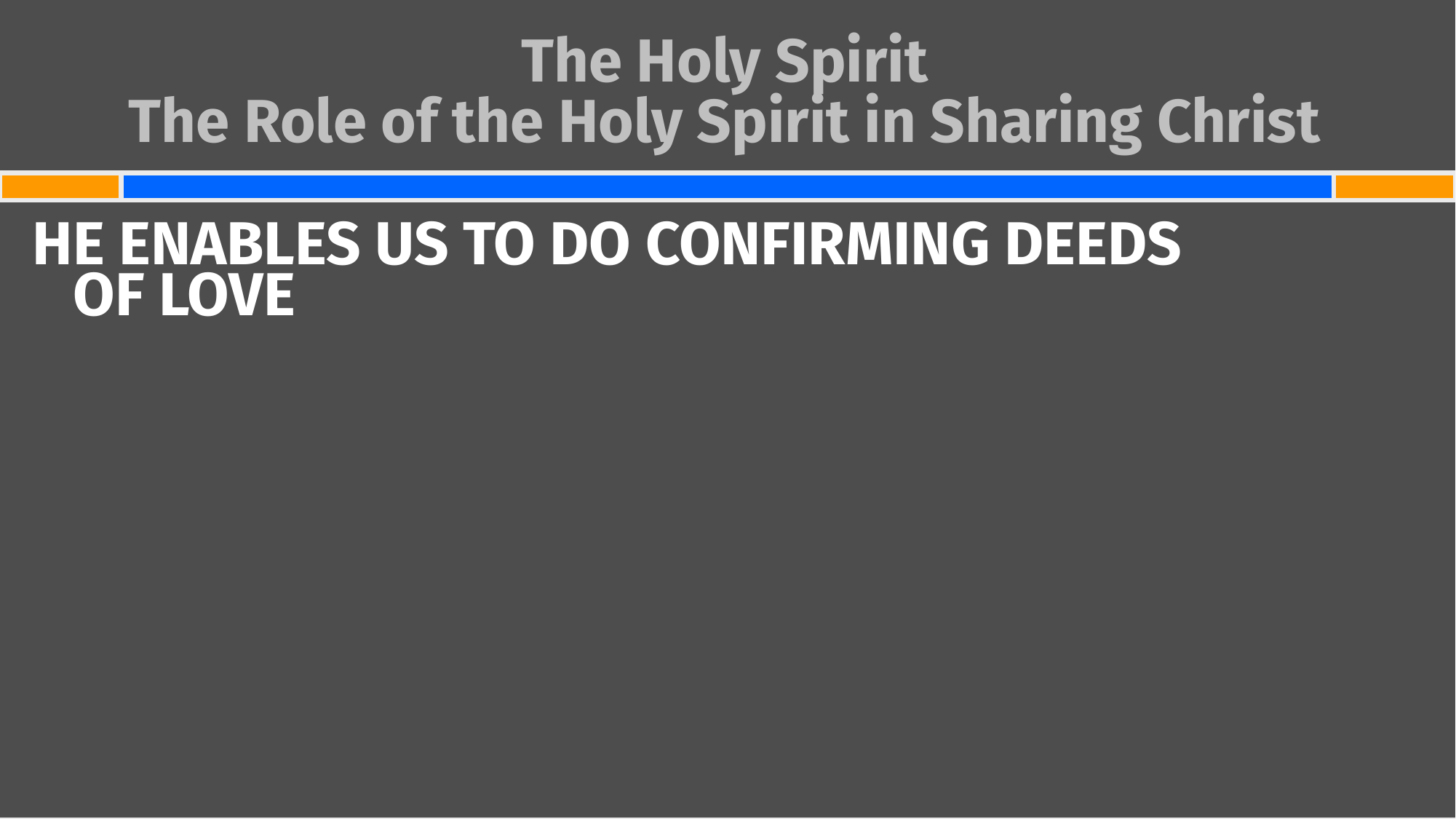

The Holy Spirit
The Role of the Holy Spirit in Sharing Christ
#

HE ENABLES US TO DO CONFIRMING DEEDS
OF LOVE